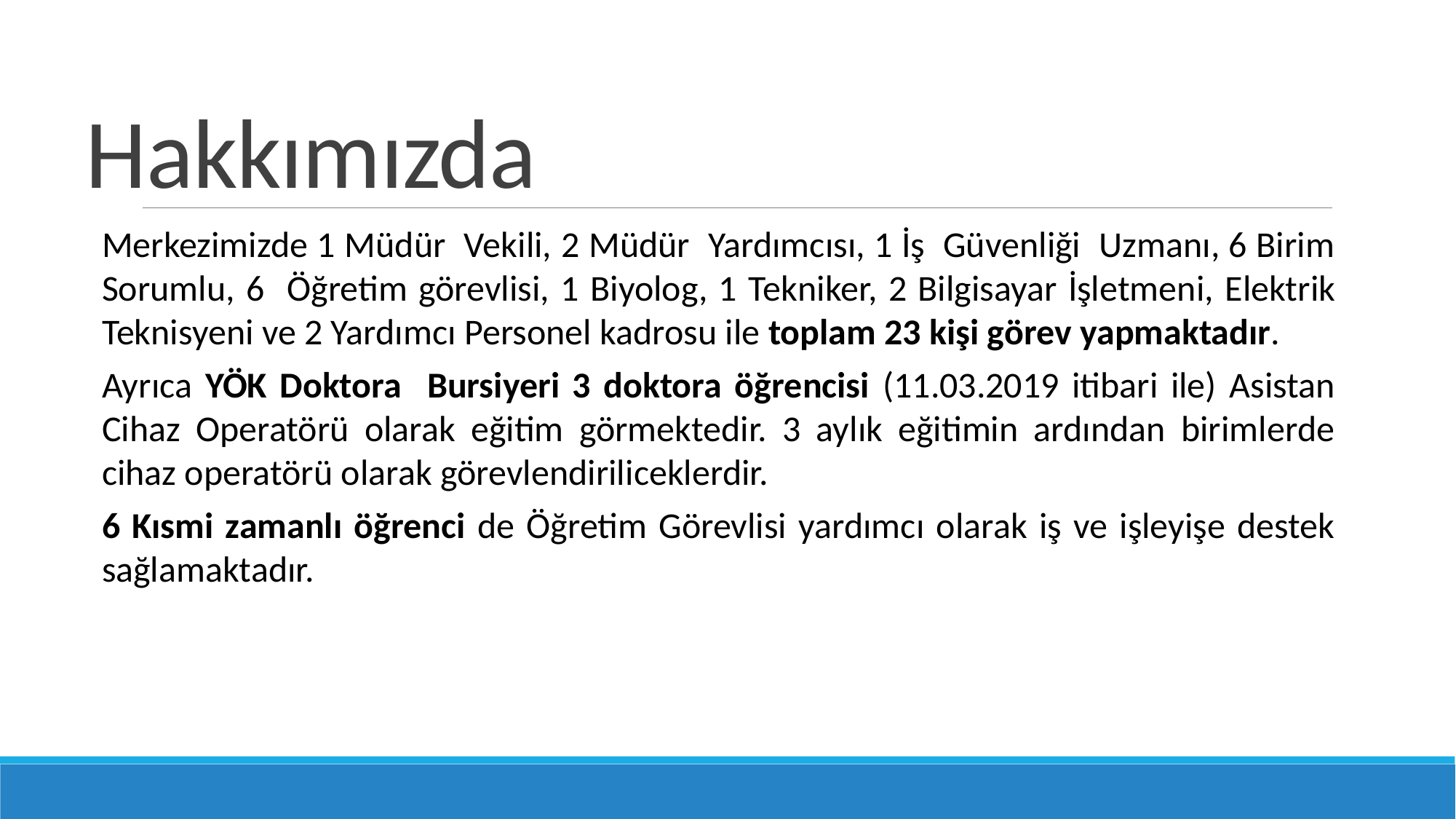

# Hakkımızda
Merkezimizde 1 Müdür  Vekili, 2 Müdür  Yardımcısı, 1 İş  Güvenliği  Uzmanı, 6 Birim Sorumlu, 6  Öğretim görevlisi, 1 Biyolog, 1 Tekniker, 2 Bilgisayar İşletmeni, Elektrik Teknisyeni ve 2 Yardımcı Personel kadrosu ile toplam 23 kişi görev yapmaktadır.
Ayrıca YÖK Doktora  Bursiyeri 3 doktora öğrencisi (11.03.2019 itibari ile) Asistan Cihaz Operatörü olarak eğitim görmektedir. 3 aylık eğitimin ardından birimlerde cihaz operatörü olarak görevlendiriliceklerdir.
6 Kısmi zamanlı öğrenci de Öğretim Görevlisi yardımcı olarak iş ve işleyişe destek sağlamaktadır.